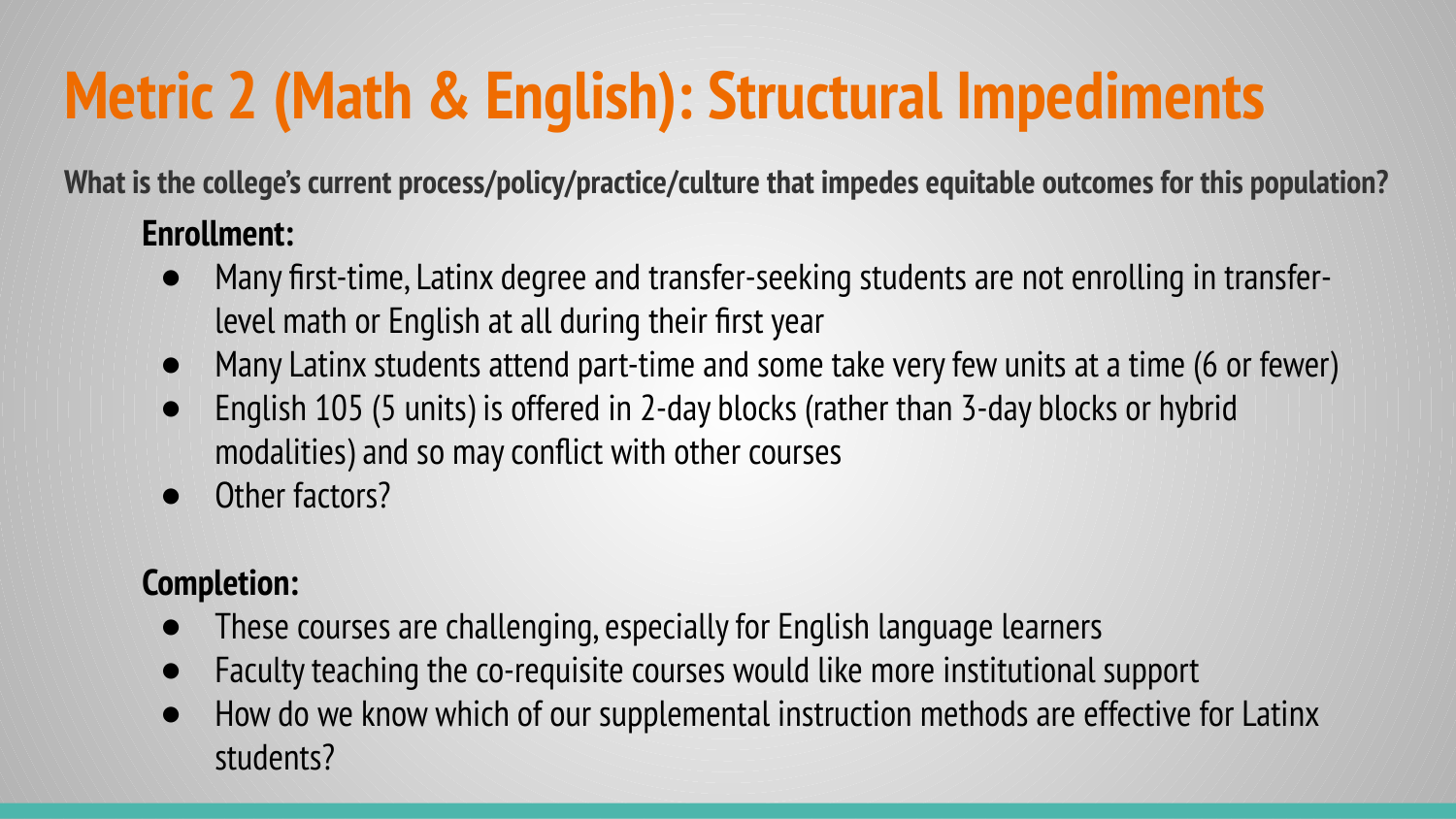

# Metric 2 (Math & English): Structural Impediments
What is the college’s current process/policy/practice/culture that impedes equitable outcomes for this population?
Enrollment:
Many first-time, Latinx degree and transfer-seeking students are not enrolling in transfer-level math or English at all during their first year
Many Latinx students attend part-time and some take very few units at a time (6 or fewer)
English 105 (5 units) is offered in 2-day blocks (rather than 3-day blocks or hybrid modalities) and so may conflict with other courses
Other factors?

Completion:
These courses are challenging, especially for English language learners
Faculty teaching the co-requisite courses would like more institutional support
How do we know which of our supplemental instruction methods are effective for Latinx students?